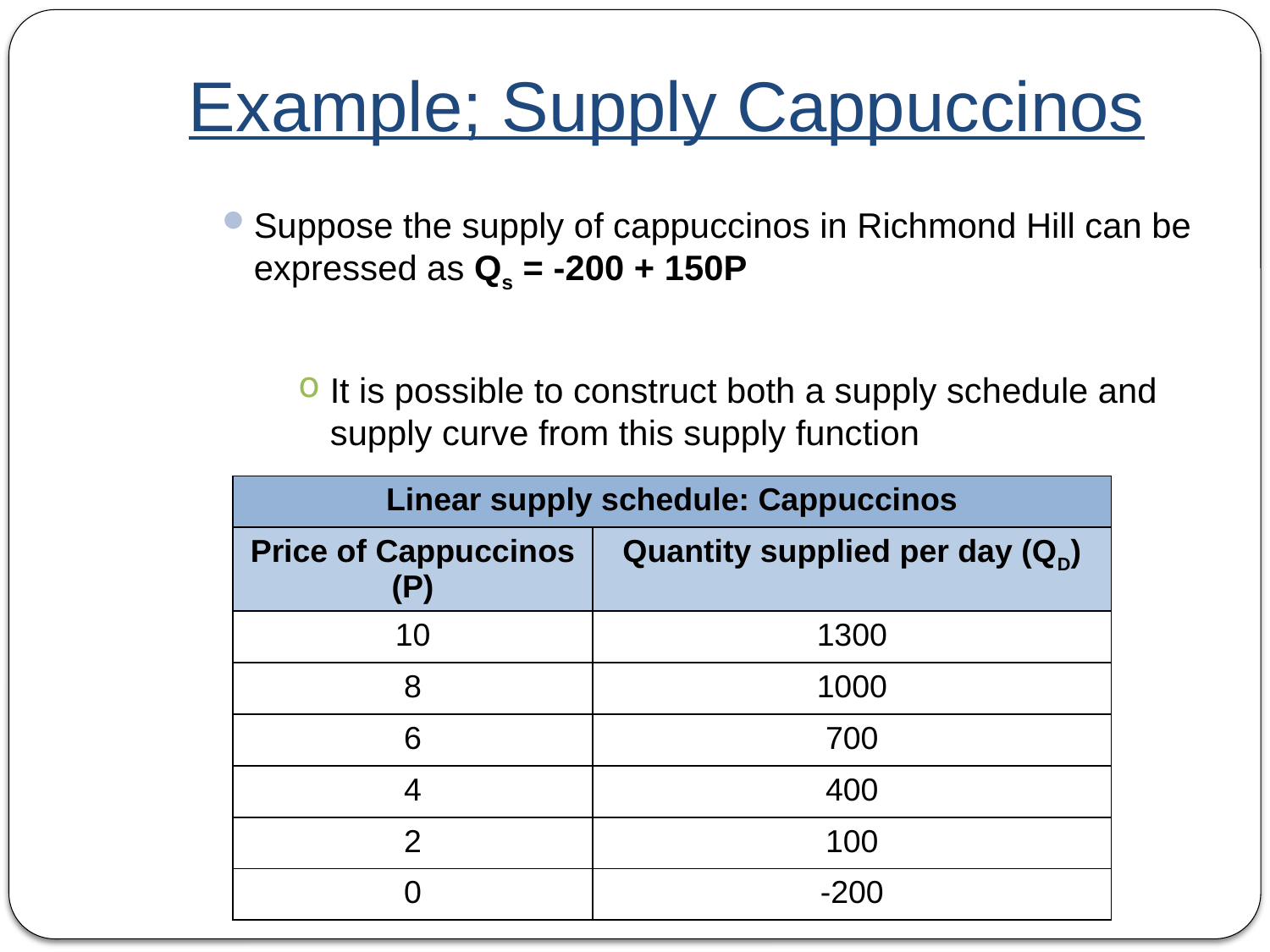

# Example; Supply Cappuccinos

Suppose the supply of cappuccinos in Richmond Hill can be expressed as Qs = -200 + 150P

It is possible to construct both a supply schedule and supply curve from this supply function
| Linear supply schedule: Cappuccinos |  |
| --- | --- |
| Price of Cappuccinos (P) | Quantity supplied per day (QD) |
| 10 | 1300 |
| 8 | 1000 |
| 6 | 700 |
| 4 | 400 |
| 2 | 100 |
| 0 | -200 |